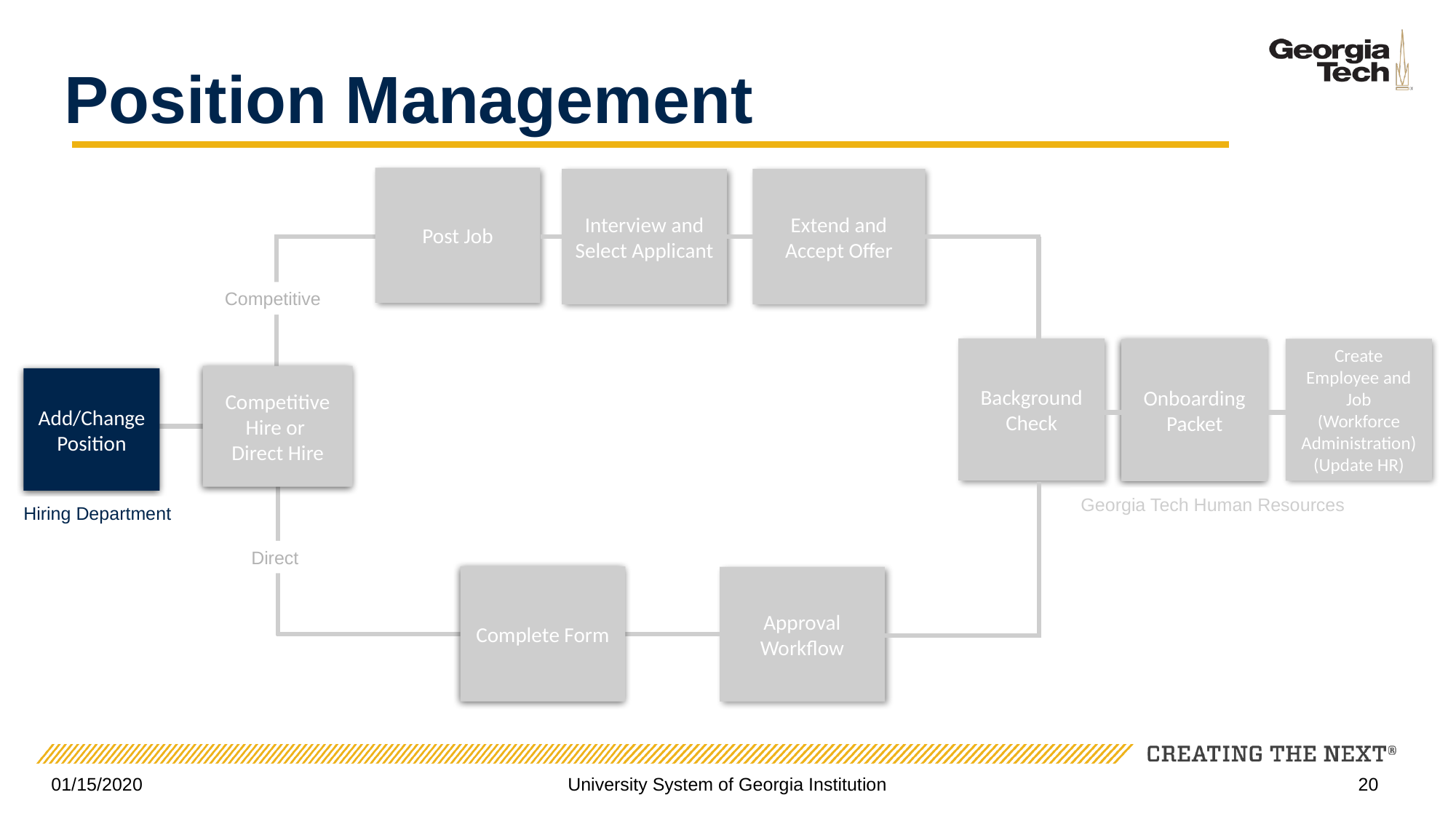

# Position Management
Post Job
Interview and Select Applicant
Extend and Accept Offer
Competitive
Background Check
Create Employee and Job
(Workforce Administration) (Update HR)
Onboarding Packet
Competitive Hire or
Direct Hire
Add/Change Position
Georgia Tech Human Resources
Hiring Department
Direct
Complete Form
Approval Workflow
01/15/2020
University System of Georgia Institution
20